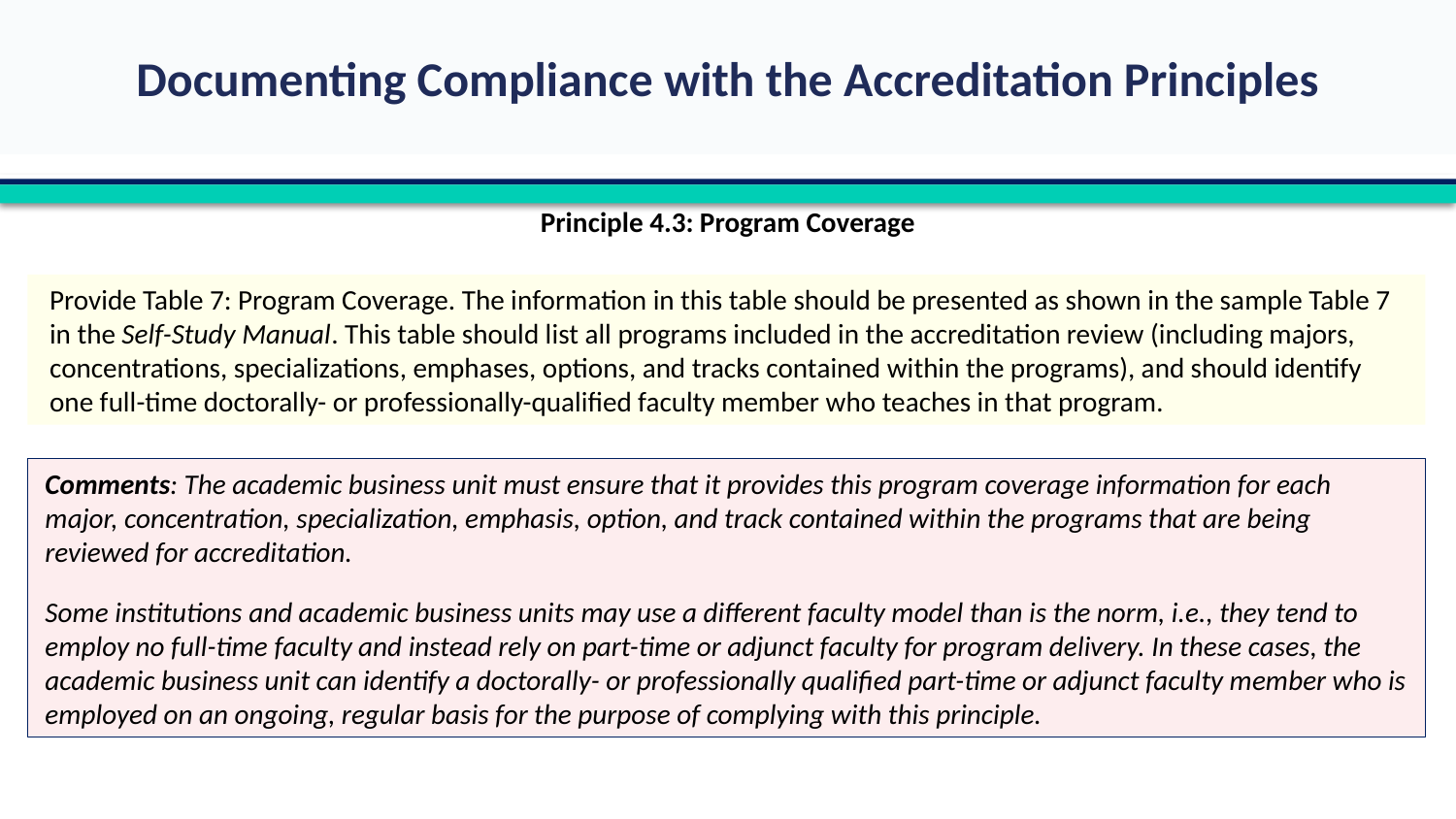

Principle 4.3: Program Coverage

Provide Table 7: Program Coverage. The information in this table should be presented as shown in the sample Table 7 in the Self-Study Manual. This table should list all programs included in the accreditation review (including majors, concentrations, specializations, emphases, options, and tracks contained within the programs), and should identify one full-time doctorally- or professionally-qualified faculty member who teaches in that program.
Comments: The academic business unit must ensure that it provides this program coverage information for each major, concentration, specialization, emphasis, option, and track contained within the programs that are being reviewed for accreditation.

Some institutions and academic business units may use a different faculty model than is the norm, i.e., they tend to employ no full-time faculty and instead rely on part-time or adjunct faculty for program delivery. In these cases, the  academic business unit can identify a doctorally- or professionally qualified part-time or adjunct faculty member who is employed on an ongoing, regular basis for the purpose of complying with this principle.